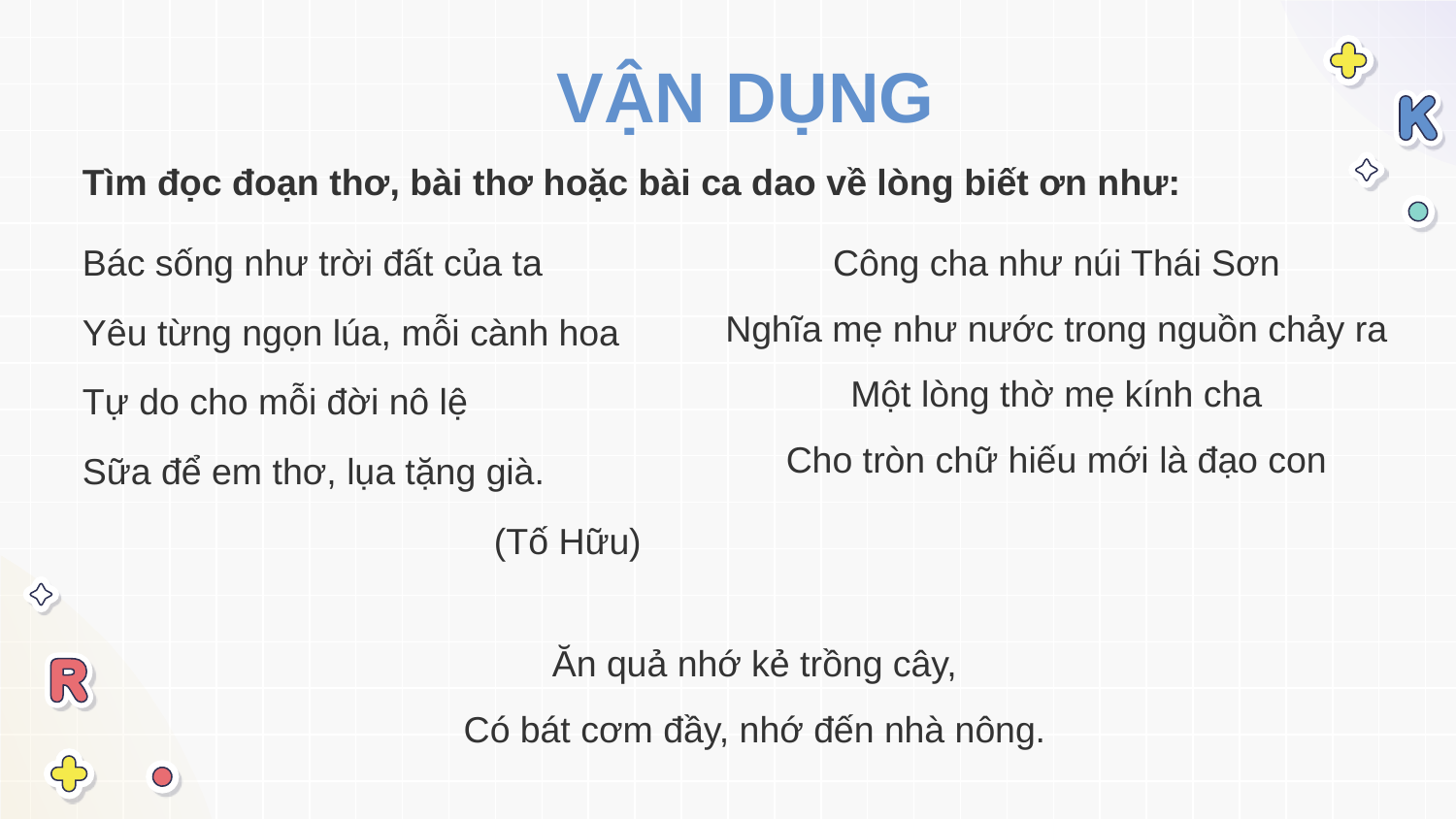

# VẬN DỤNG
Tìm đọc đoạn thơ, bài thơ hoặc bài ca dao về lòng biết ơn như:
Bác sống như trời đất của ta
Yêu từng ngọn lúa, mỗi cành hoa
Tự do cho mỗi đời nô lệ
Sữa để em thơ, lụa tặng già.
(Tố Hữu)
Công cha như núi Thái Sơn
Nghĩa mẹ như nước trong nguồn chảy ra
Một lòng thờ mẹ kính cha
Cho tròn chữ hiếu mới là đạo con
Ăn quả nhớ kẻ trồng cây,
Có bát cơm đầy, nhớ đến nhà nông.